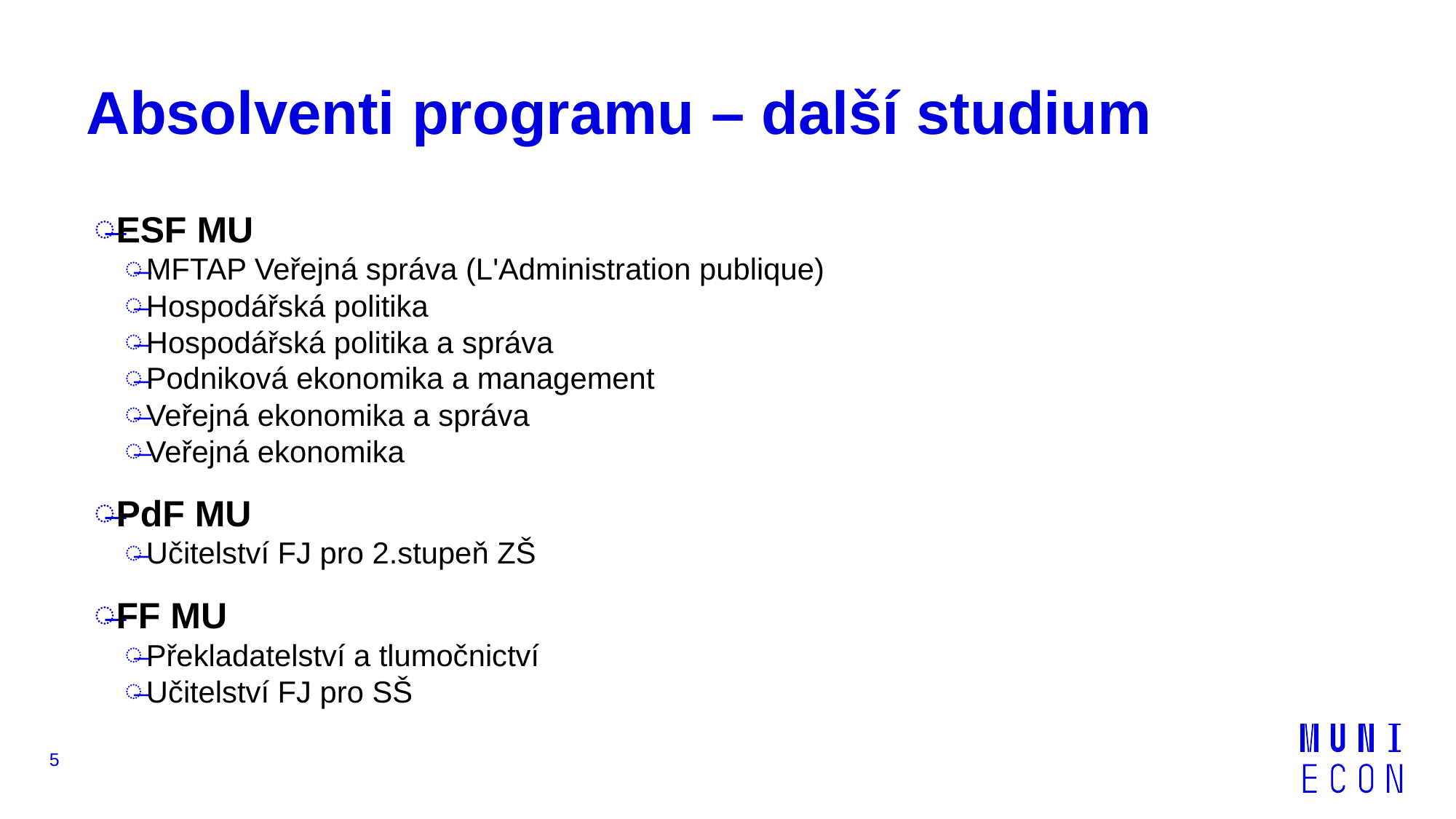

# Absolventi programu – další studium
ESF MU
MFTAP Veřejná správa (L'Administration publique)
Hospodářská politika
Hospodářská politika a správa
Podniková ekonomika a management
Veřejná ekonomika a správa
Veřejná ekonomika
PdF MU
Učitelství FJ pro 2.stupeň ZŠ
FF MU
Překladatelství a tlumočnictví
Učitelství FJ pro SŠ
5